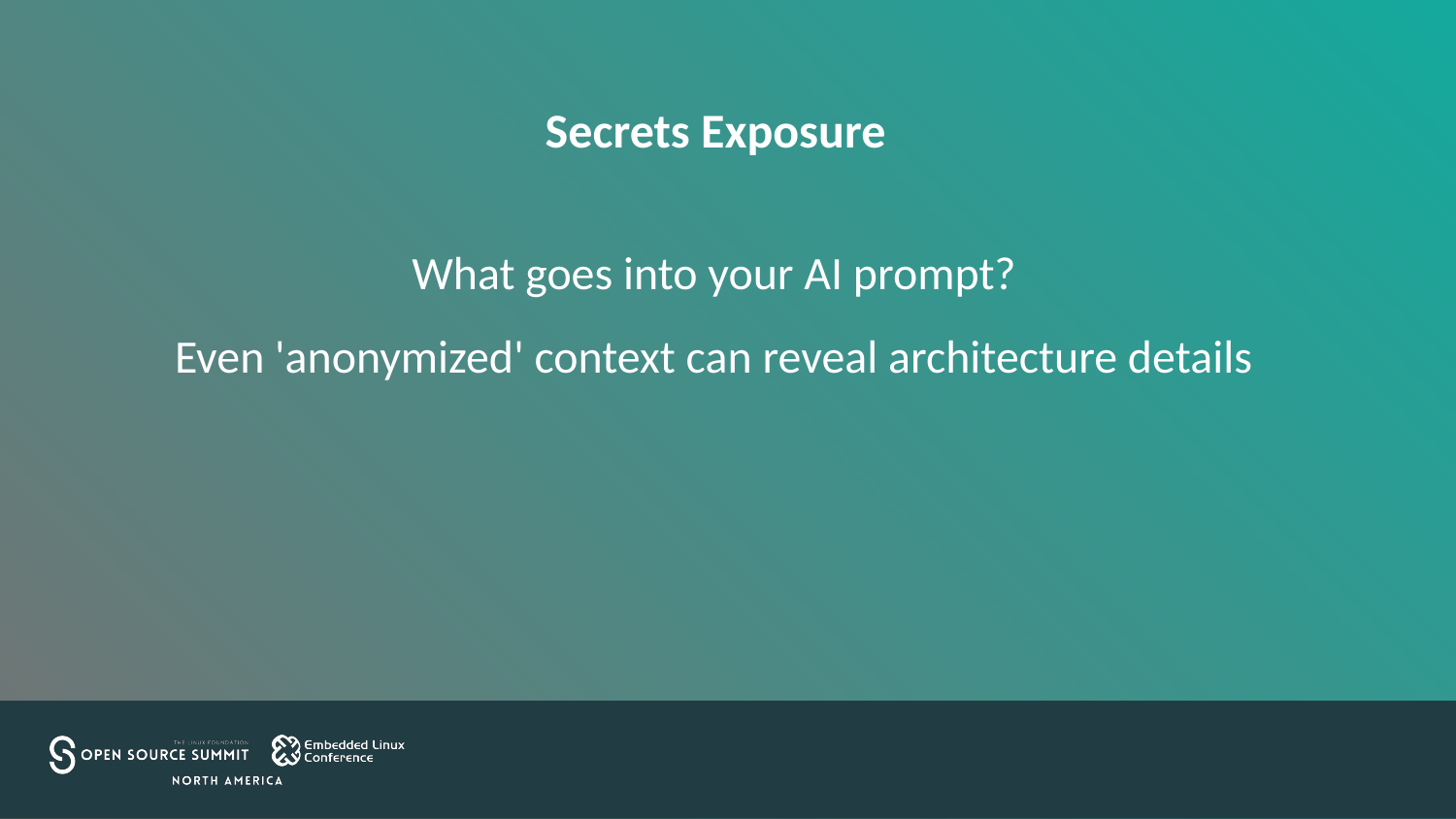

# Secrets Exposure
What goes into your AI prompt?
Even 'anonymized' context can reveal architecture details